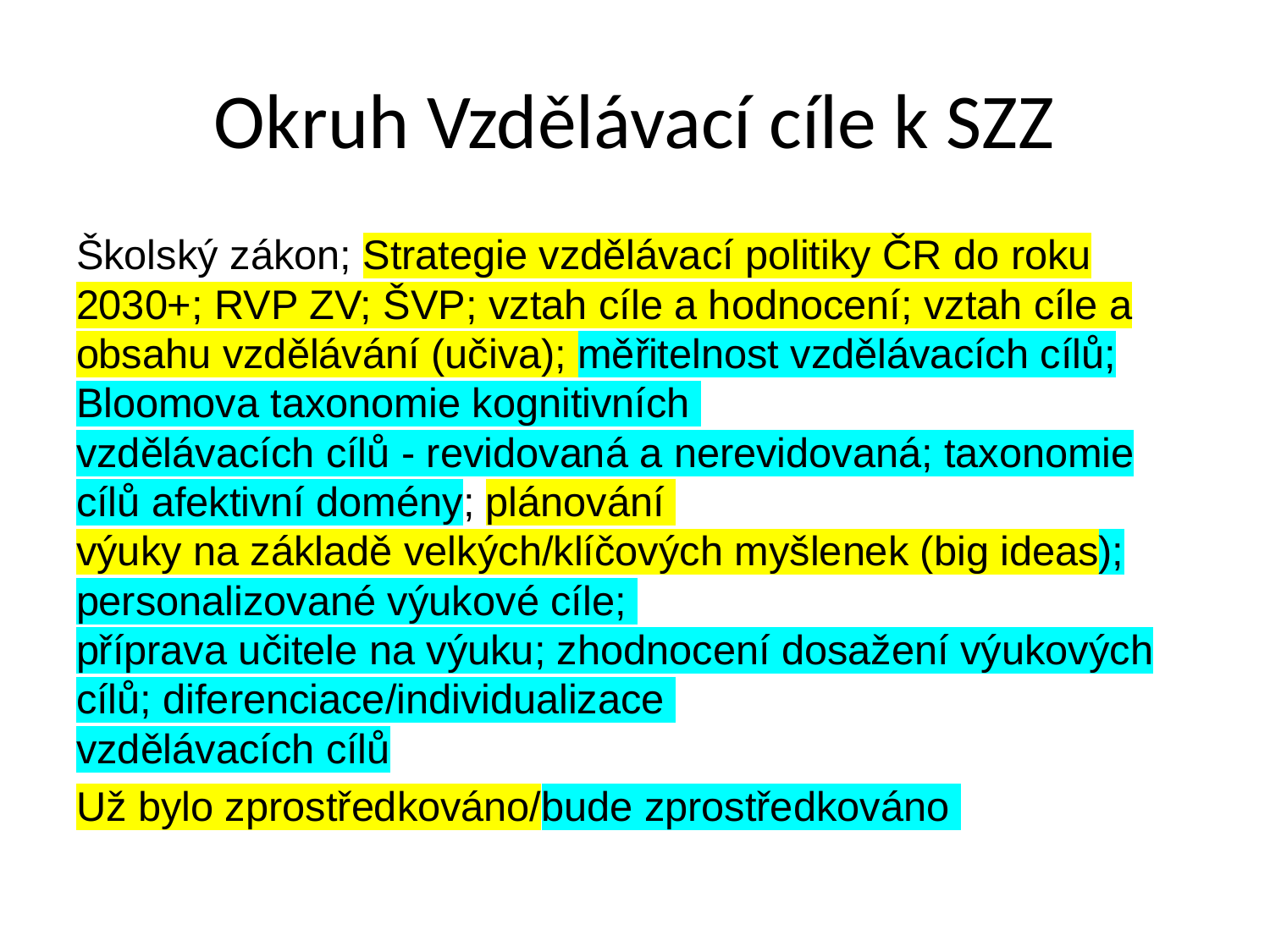

# Okruh Vzdělávací cíle k SZZ
Školský zákon; Strategie vzdělávací politiky ČR do roku 2030+; RVP ZV; ŠVP; vztah cíle a hodnocení; vztah cíle a obsahu vzdělávání (učiva); měřitelnost vzdělávacích cílů; Bloomova taxonomie kognitivních
vzdělávacích cílů - revidovaná a nerevidovaná; taxonomie cílů afektivní domény; plánování
výuky na základě velkých/klíčových myšlenek (big ideas); personalizované výukové cíle;
příprava učitele na výuku; zhodnocení dosažení výukových cílů; diferenciace/individualizace
vzdělávacích cílů
Už bylo zprostředkováno/bude zprostředkováno